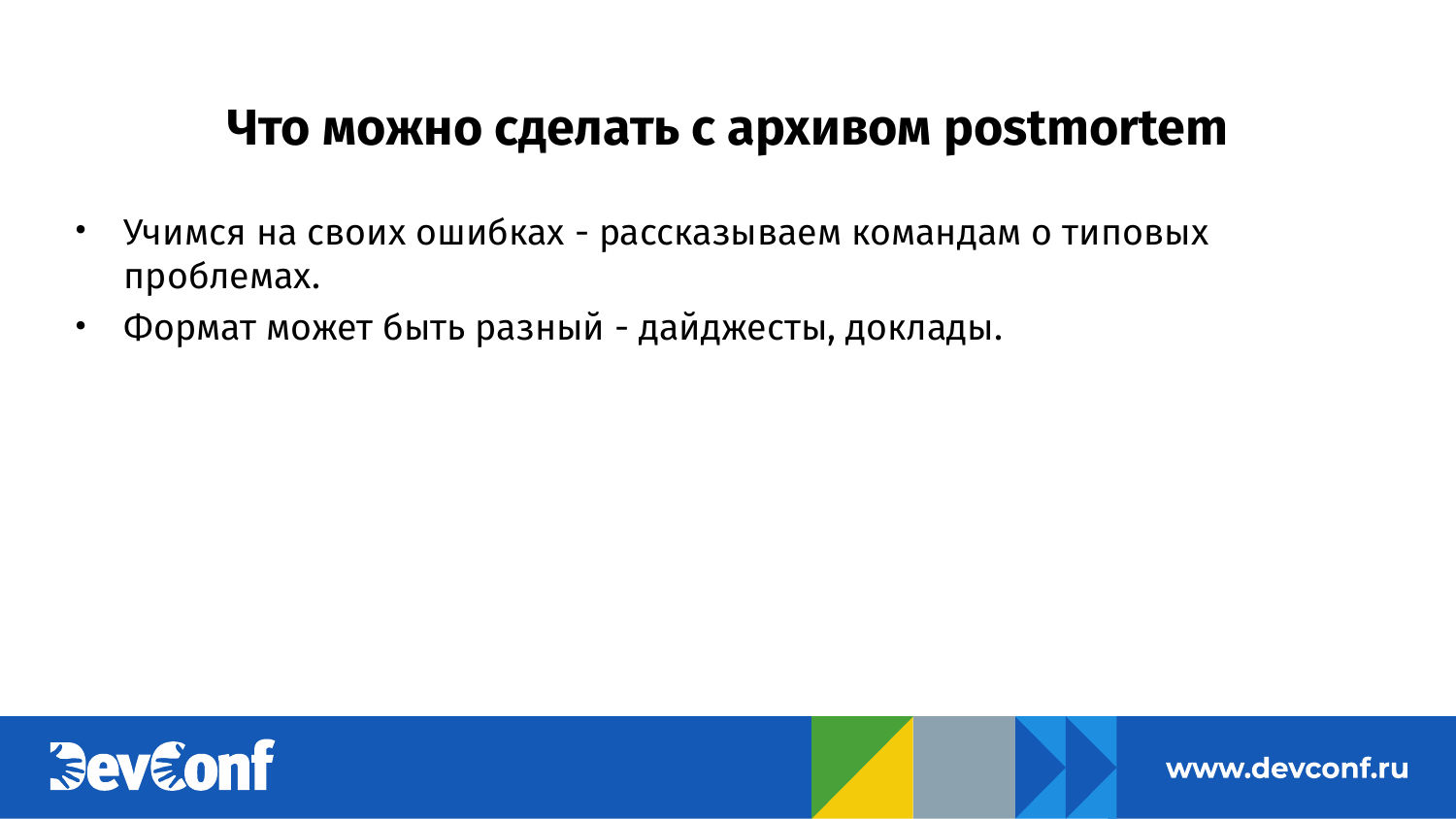

# Что можно сделать с архивом postmortem
Учимся на своих ошибках - рассказываем командам о типовых проблемах.
Формат может быть разный - дайджесты, доклады.